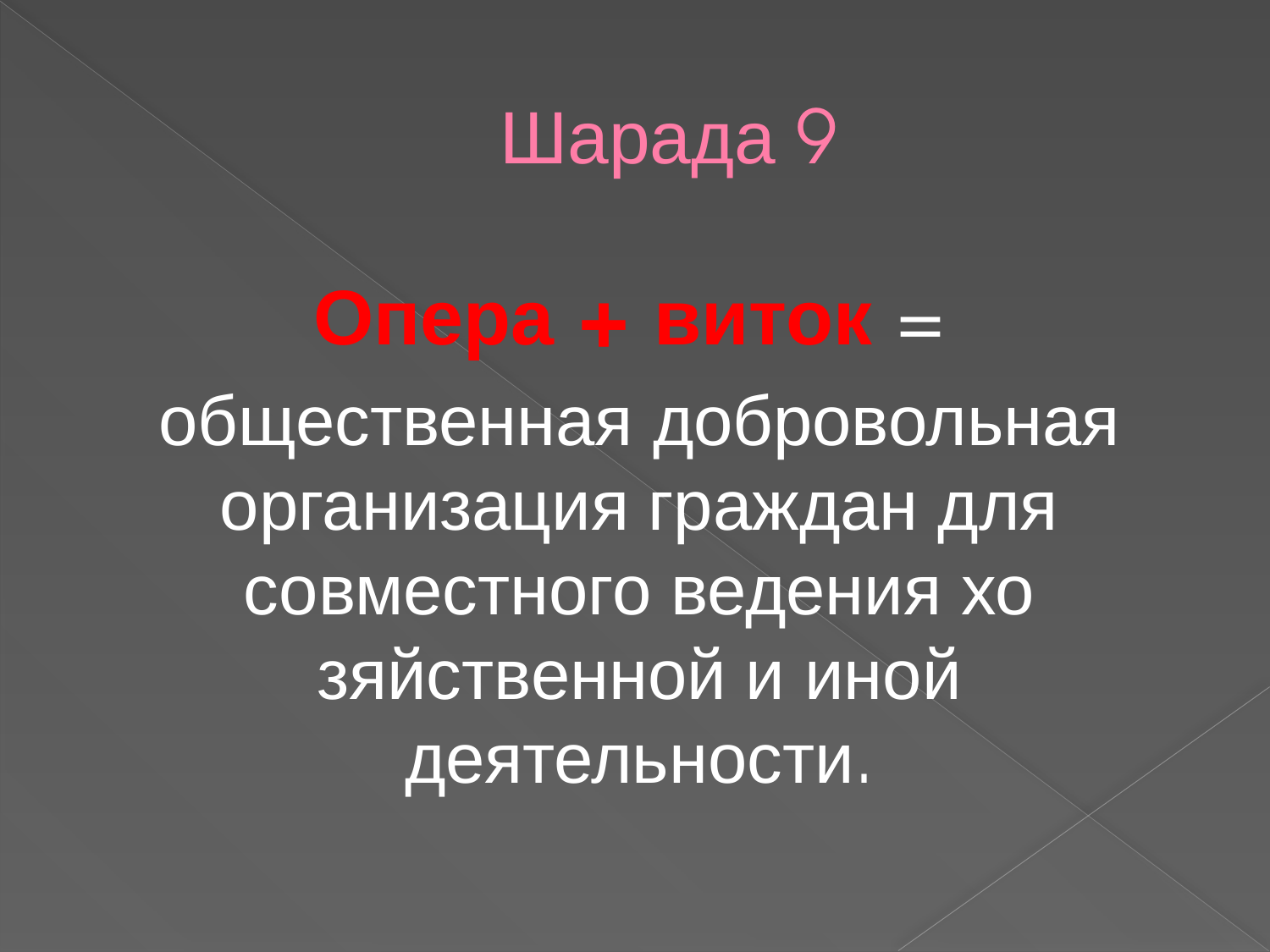

# Шарада 9
Опера + виток =
общественная добровольная организация граждан для совместного ведения хо­зяйственной и иной деятельности.